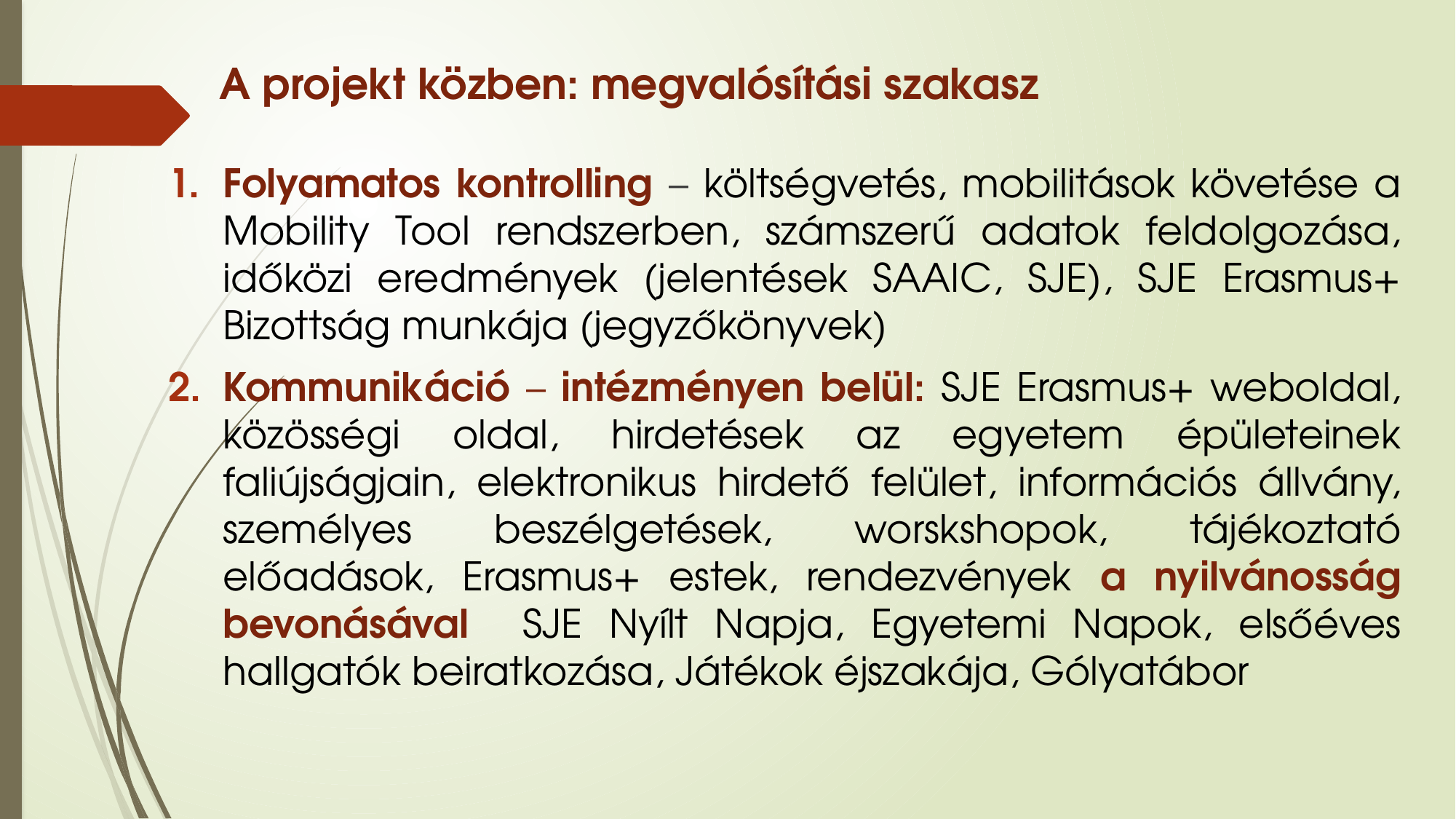

A projekt közben: megvalósítási szakasz

Folyamatos kontrolling – költségvetés, mobilitások követése a Mobility Tool rendszerben, számszerű adatok feldolgozása, időközi eredmények (jelentések SAAIC, SJE), SJE Erasmus+ Bizottság munkája (jegyzőkönyvek)
Kommunikáció – intézményen belül: SJE Erasmus+ weboldal, közösségi oldal, hirdetések az egyetem épületeinek faliújságjain, elektronikus hirdető felület, információs állvány, személyes beszélgetések, worskshopok, tájékoztató előadások, Erasmus+ estek, rendezvények a nyilvánosság bevonásával  SJE Nyílt Napja, Egyetemi Napok, elsőéves hallgatók beiratkozása, Játékok éjszakája, Gólyatábor
#